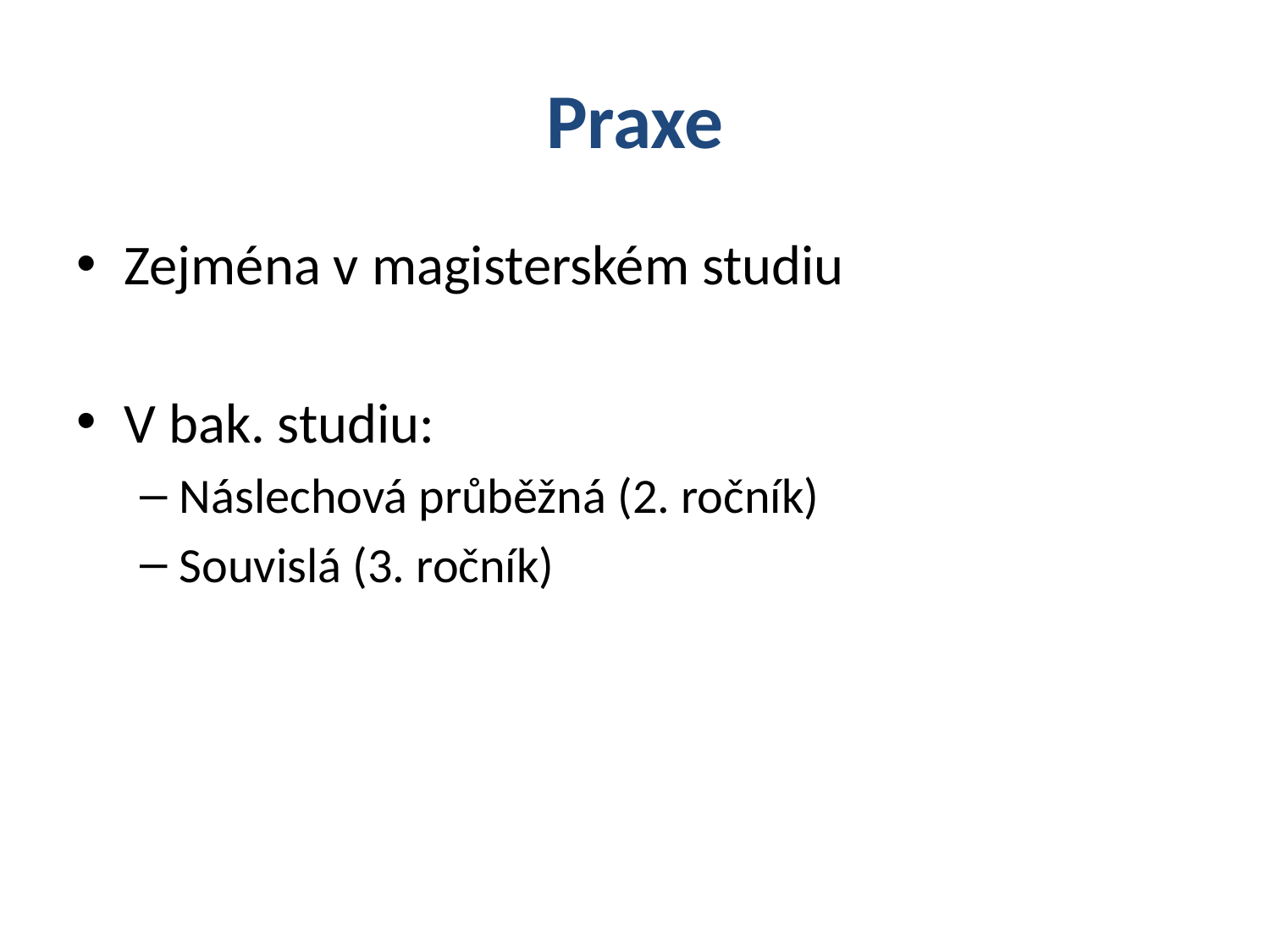

# Praxe
Zejména v magisterském studiu

V bak. studiu:
Náslechová průběžná (2. ročník)
Souvislá (3. ročník)